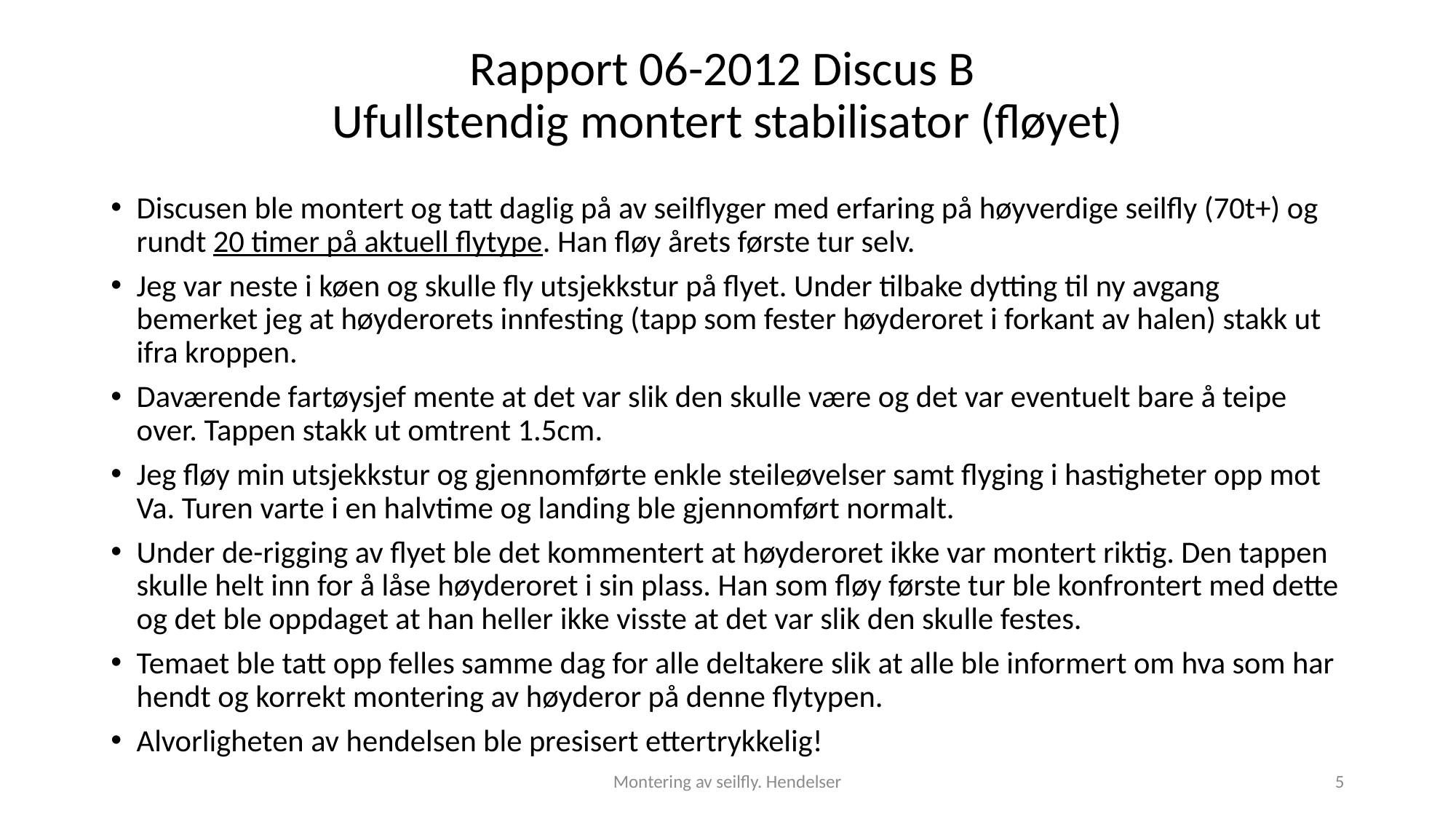

# Rapport 06-2012 Discus B Ufullstendig montert stabilisator (fløyet)

Discusen ble montert og tatt daglig på av seilflyger med erfaring på høyverdige seilfly (70t+) og rundt 20 timer på aktuell flytype. Han fløy årets første tur selv.
Jeg var neste i køen og skulle fly utsjekkstur på flyet. Under tilbake dytting til ny avgang bemerket jeg at høyderorets innfesting (tapp som fester høyderoret i forkant av halen) stakk ut ifra kroppen.
Daværende fartøysjef mente at det var slik den skulle være og det var eventuelt bare å teipe over. Tappen stakk ut omtrent 1.5cm.
Jeg fløy min utsjekkstur og gjennomførte enkle steileøvelser samt flyging i hastigheter opp mot Va. Turen varte i en halvtime og landing ble gjennomført normalt.
Under de-rigging av flyet ble det kommentert at høyderoret ikke var montert riktig. Den tappen skulle helt inn for å låse høyderoret i sin plass. Han som fløy første tur ble konfrontert med dette og det ble oppdaget at han heller ikke visste at det var slik den skulle festes.
Temaet ble tatt opp felles samme dag for alle deltakere slik at alle ble informert om hva som har hendt og korrekt montering av høyderor på denne flytypen.
Alvorligheten av hendelsen ble presisert ettertrykkelig!

Montering av seilfly. Hendelser
5